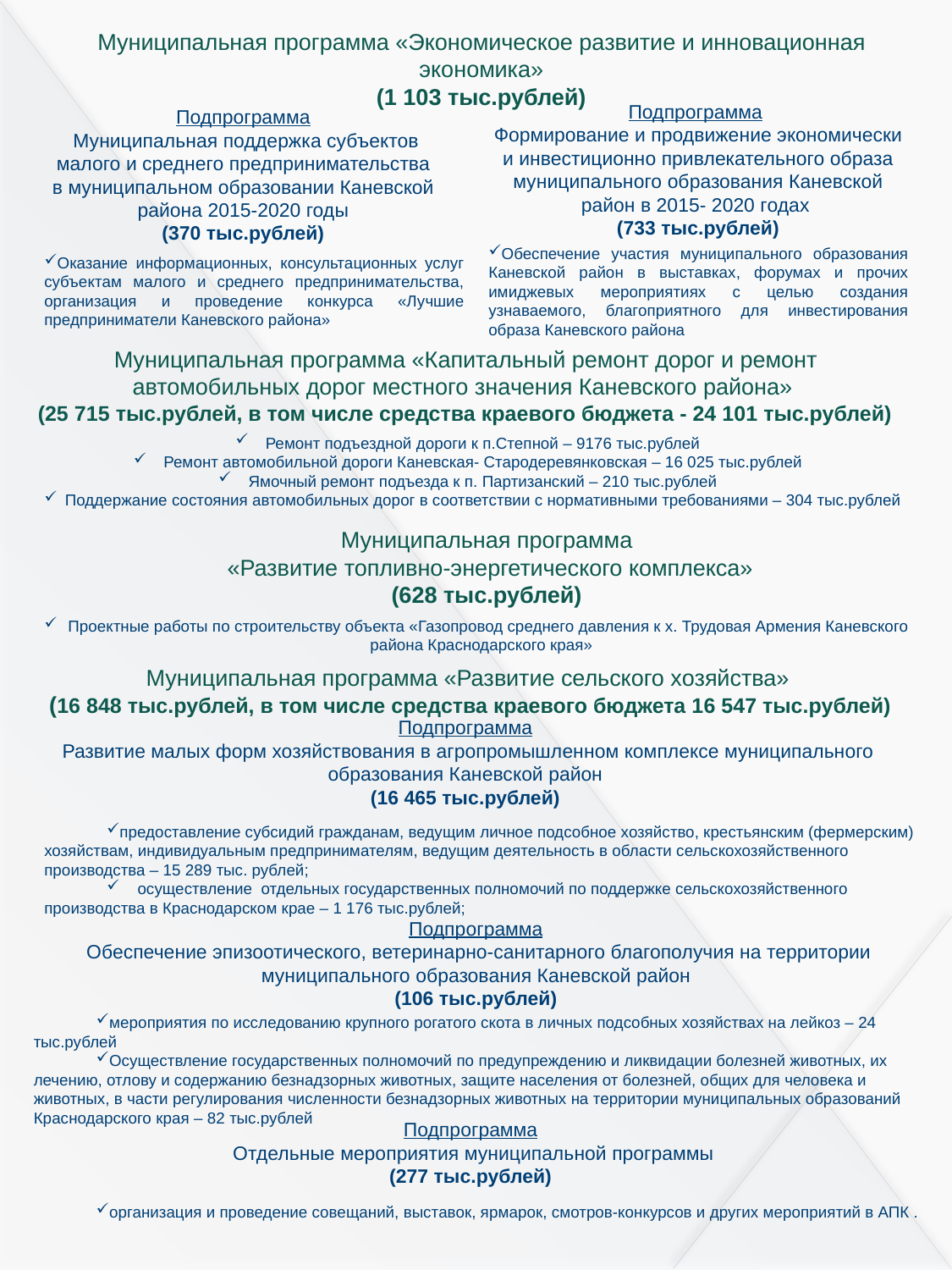

Муниципальная программа «Экономическое развитие и инновационная экономика»
(1 103 тыс.рублей)
Подпрограмма
Формирование и продвижение экономически и инвестиционно привлекательного образа муниципального образования Каневской район в 2015- 2020 годах
(733 тыс.рублей)
Подпрограмма
 Муниципальная поддержка субъектов
 малого и среднего предпринимательства
в муниципальном образовании Каневской района 2015-2020 годы
(370 тыс.рублей)
Оказание информационных, консультационных услуг субъектам малого и среднего предпринимательства, организация и проведение конкурса «Лучшие предприниматели Каневского района»
Обеспечение участия муниципального образования Каневской район в выставках, форумах и прочих имиджевых мероприятиях с целью создания узнаваемого, благоприятного для инвестирования образа Каневского района
Муниципальная программа «Капитальный ремонт дорог и ремонт автомобильных дорог местного значения Каневского района»
(25 715 тыс.рублей, в том числе средства краевого бюджета - 24 101 тыс.рублей)
Ремонт подъездной дороги к п.Степной – 9176 тыс.рублей
Ремонт автомобильной дороги Каневская- Стародеревянковская – 16 025 тыс.рублей
Ямочный ремонт подъезда к п. Партизанский – 210 тыс.рублей
Поддержание состояния автомобильных дорог в соответствии с нормативными требованиями – 304 тыс.рублей
Муниципальная программа
 «Развитие топливно-энергетического комплекса»
(628 тыс.рублей)
Проектные работы по строительству объекта «Газопровод среднего давления к х. Трудовая Армения Каневского района Краснодарского края»
Муниципальная программа «Развитие сельского хозяйства»
(16 848 тыс.рублей, в том числе средства краевого бюджета 16 547 тыс.рублей)
Подпрограмма
 Развитие малых форм хозяйствования в агропромышленном комплексе муниципального образования Каневской район
(16 465 тыс.рублей)
предоставление субсидий гражданам, ведущим личное подсобное хозяйство, крестьянским (фермерским) хозяйствам, индивидуальным предпринимателям, ведущим деятельность в области сельскохозяйственного производства – 15 289 тыс. рублей;
    осуществление  отдельных государственных полномочий по поддержке сельскохозяйственного производства в Краснодарском крае – 1 176 тыс.рублей;
Подпрограмма
 Обеспечение эпизоотического, ветеринарно-санитарного благополучия на территории муниципального образования Каневской район
(106 тыс.рублей)
мероприятия по исследованию крупного рогатого скота в личных подсобных хозяйствах на лейкоз – 24 тыс.рублей
Осуществление государственных полномочий по предупреждению и ликвидации болезней животных, их лечению, отлову и содержанию безнадзорных животных, защите населения от болезней, общих для человека и животных, в части регулирования численности безнадзорных животных на территории муниципальных образований Краснодарского края – 82 тыс.рублей
Подпрограмма
 Отдельные мероприятия муниципальной программы
(277 тыс.рублей)
организация и проведение совещаний, выставок, ярмарок, смотров-конкурсов и других мероприятий в АПК .